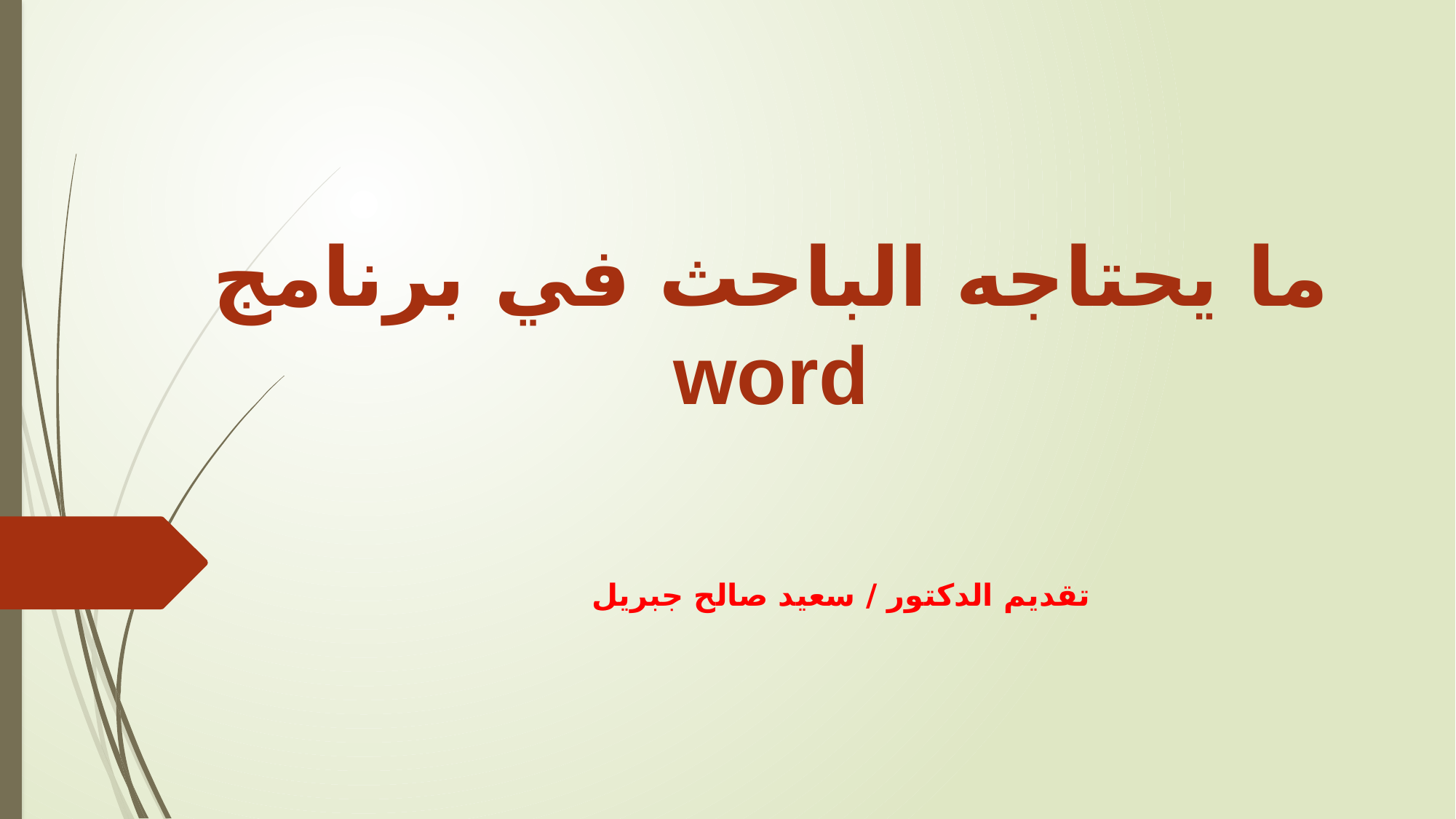

# ما يحتاجه الباحث في برنامج word
تقديم الدكتور / سعيد صالح جبريل